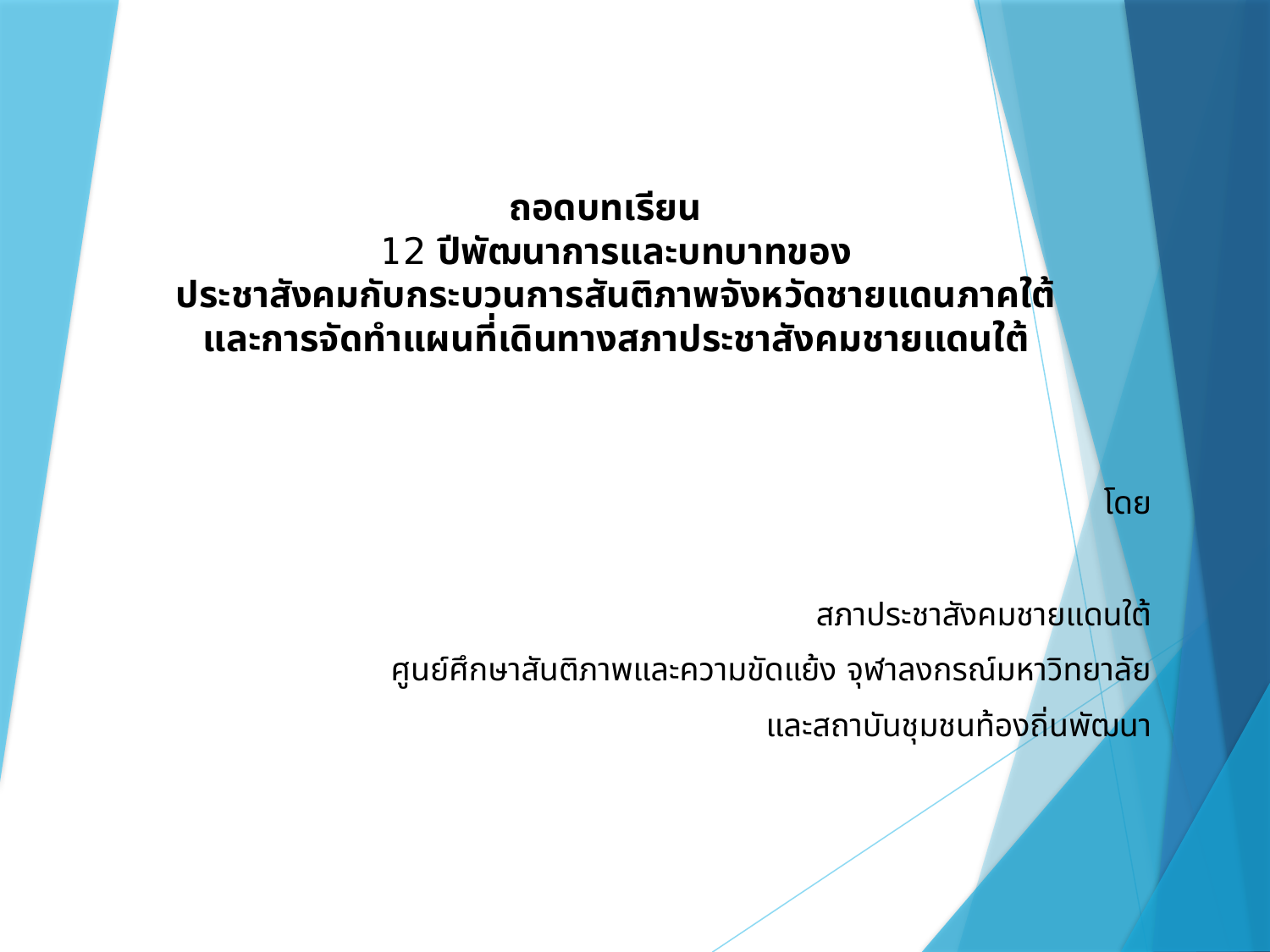

# ถอดบทเรียน 12 ปีพัฒนาการและบทบาทของ ประชาสังคมกับกระบวนการสันติภาพจังหวัดชายแดนภาคใต้ และการจัดทำแผนที่เดินทางสภาประชาสังคมชายแดนใต้
โดย

สภาประชาสังคมชายแดนใต้
ศูนย์ศึกษาสันติภาพและความขัดแย้ง จุฬาลงกรณ์มหาวิทยาลัย
และสถาบันชุมชนท้องถิ่นพัฒนา